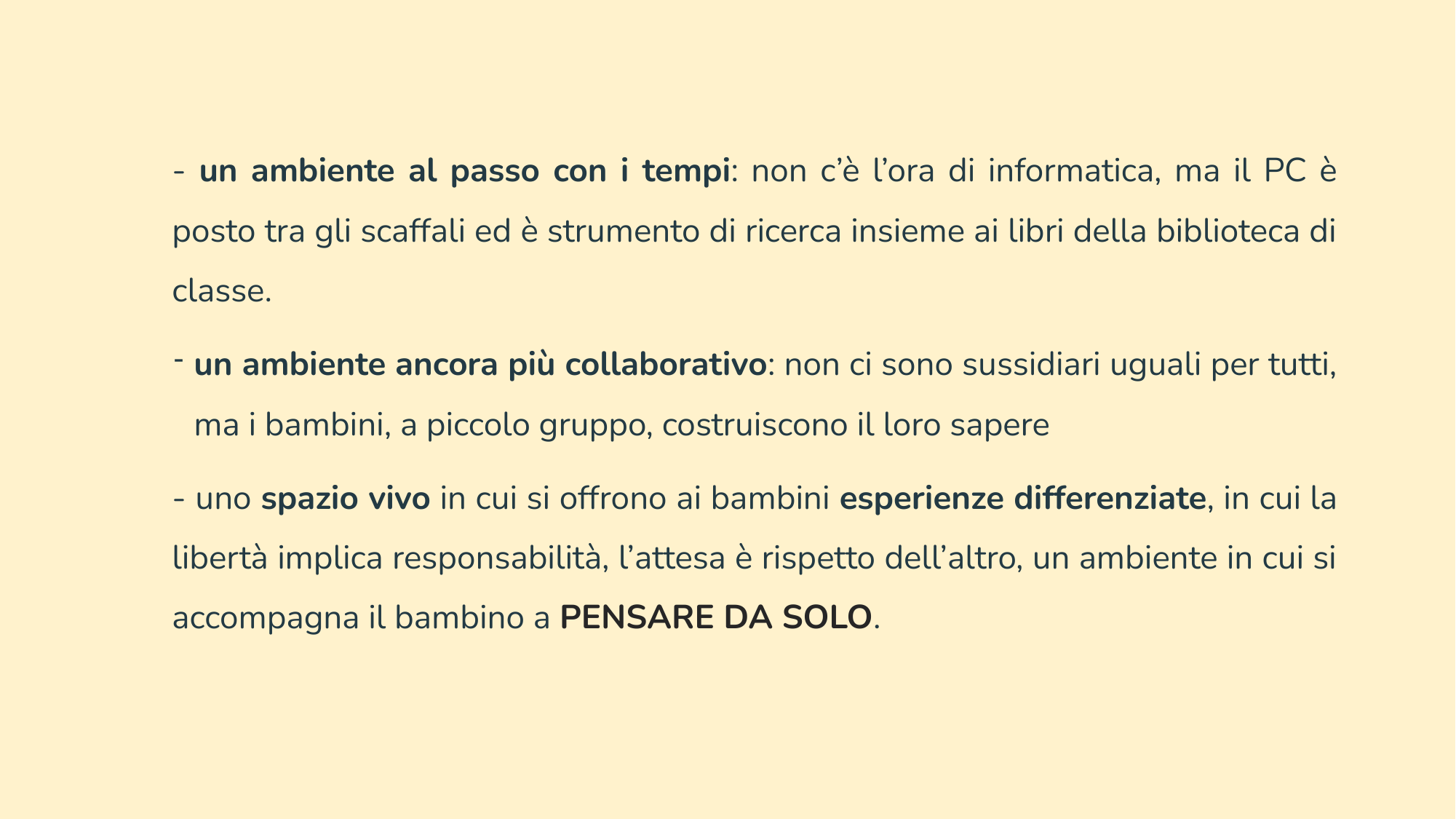

- un ambiente al passo con i tempi: non c’è l’ora di informatica, ma il PC è posto tra gli scaffali ed è strumento di ricerca insieme ai libri della biblioteca di classe.
un ambiente ancora più collaborativo: non ci sono sussidiari uguali per tutti, ma i bambini, a piccolo gruppo, costruiscono il loro sapere
- uno spazio vivo in cui si offrono ai bambini esperienze differenziate, in cui la libertà implica responsabilità, l’attesa è rispetto dell’altro, un ambiente in cui si accompagna il bambino a PENSARE DA SOLO.